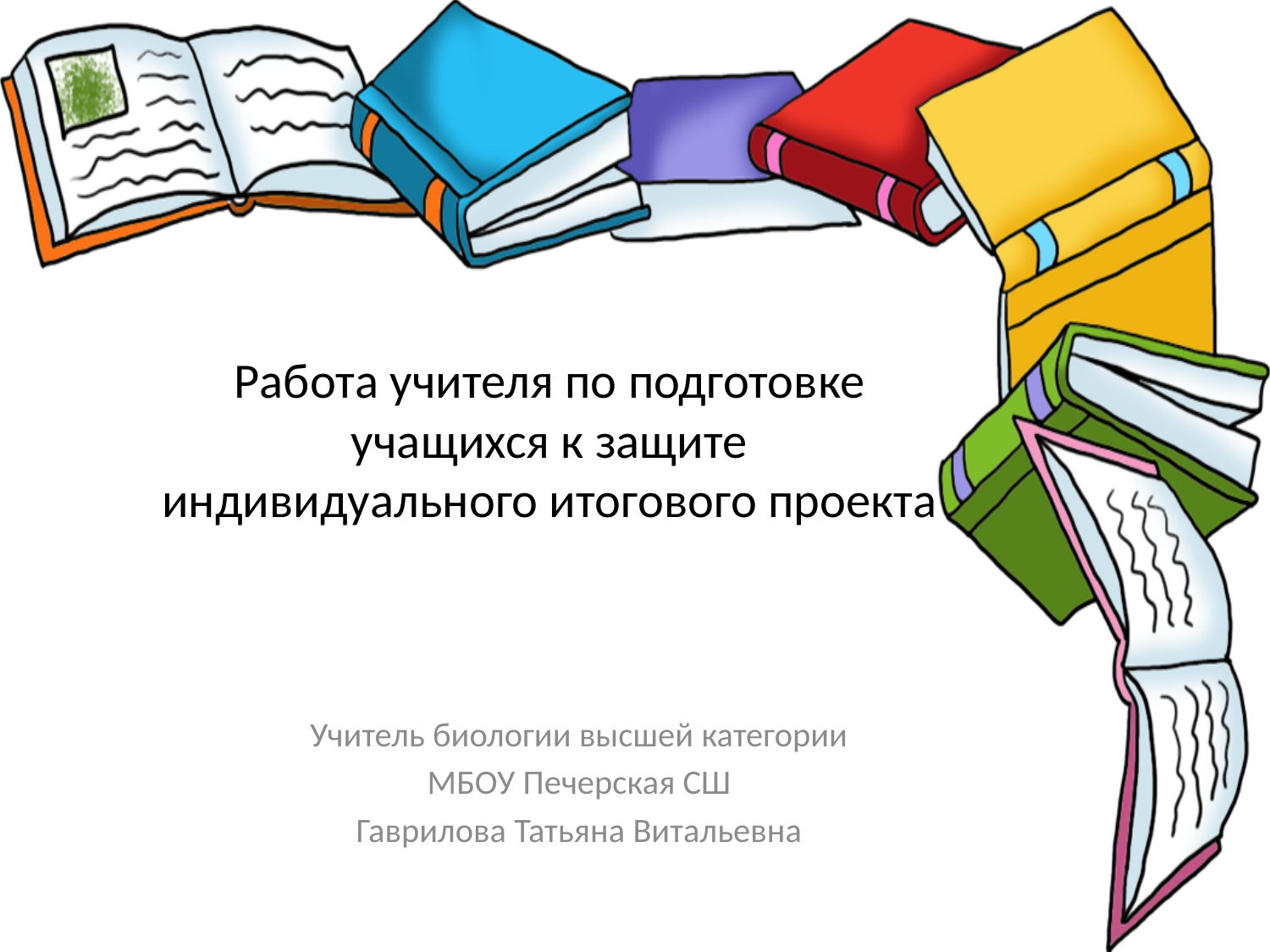

# Работа учителя по подготовке учащихся к защите индивидуального итогового проекта
Учитель биологии высшей категории
МБОУ Печерская СШ
Гаврилова Татьяна Витальевна